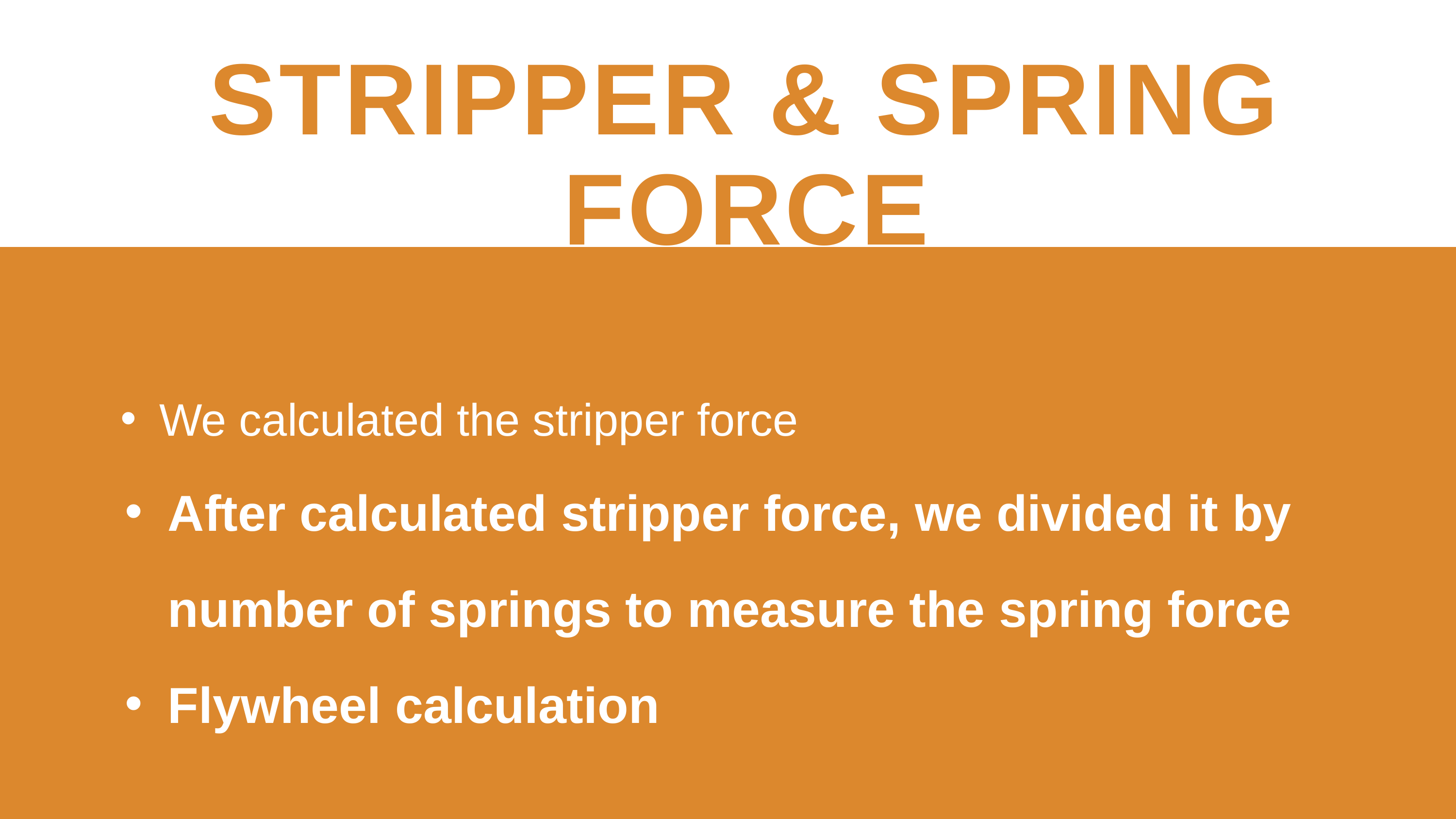

STRIPPER & SPRING FORCE
We calculated the stripper force
After calculated stripper force, we divided it by number of springs to measure the spring force
Flywheel calculation